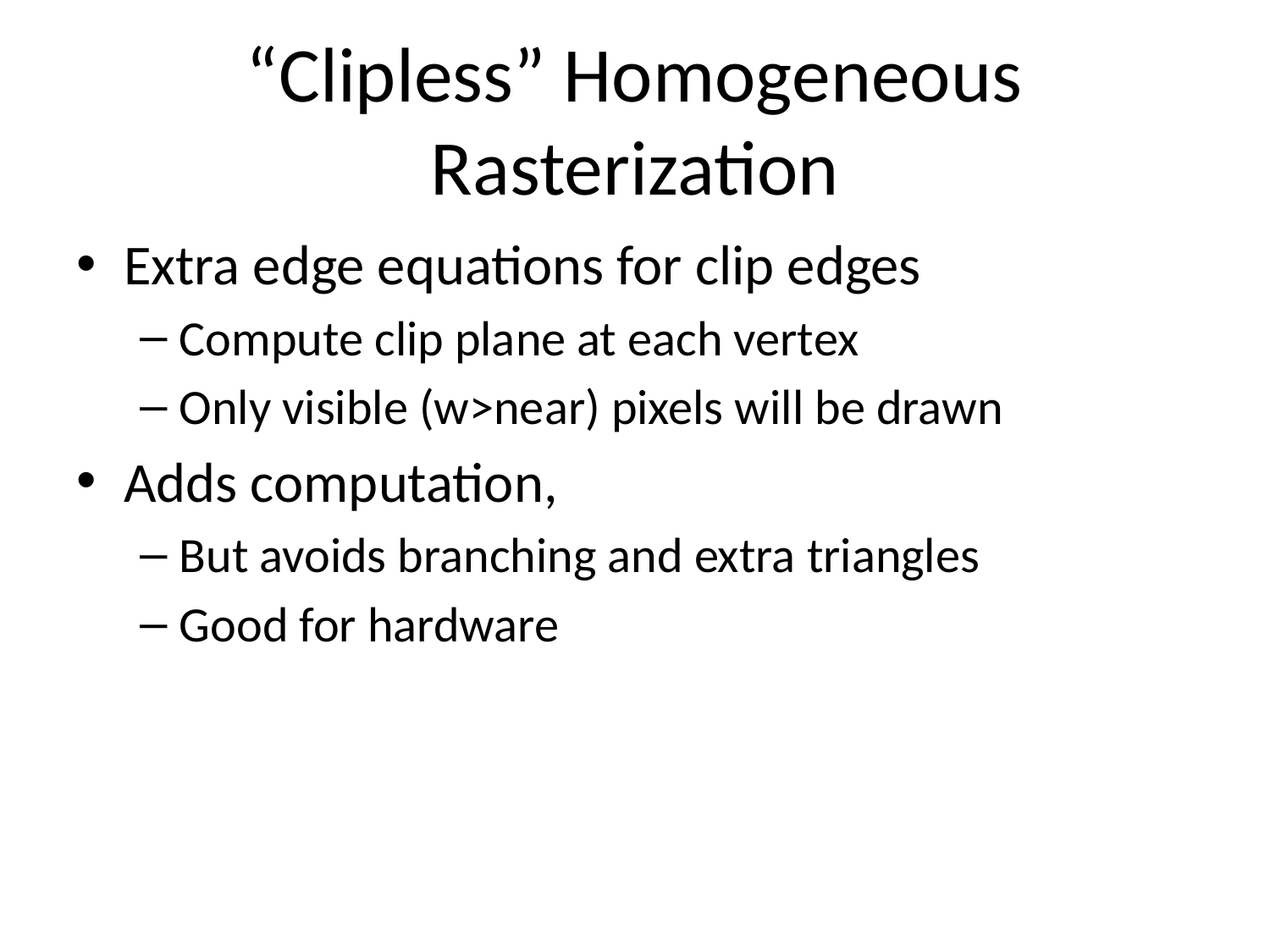

# “Clipless” Homogeneous Rasterization
Extra edge equations for clip edges
Compute clip plane at each vertex
Only visible (w>near) pixels will be drawn
Adds computation,
But avoids branching and extra triangles
Good for hardware